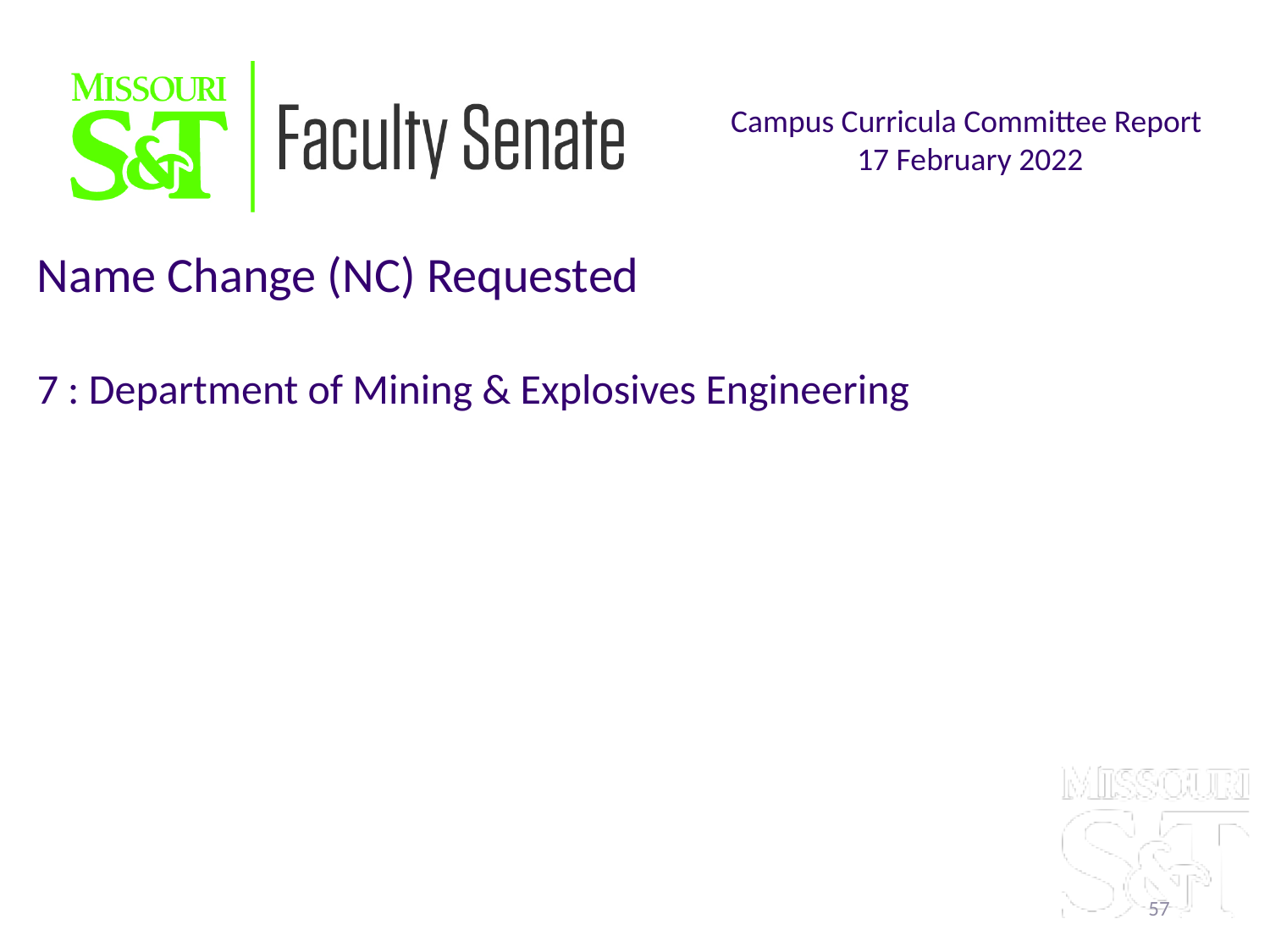

Campus Curricula Committee Report
17 February 2022
Name Change (NC) Requested

7 : Department of Mining & Explosives Engineering

57